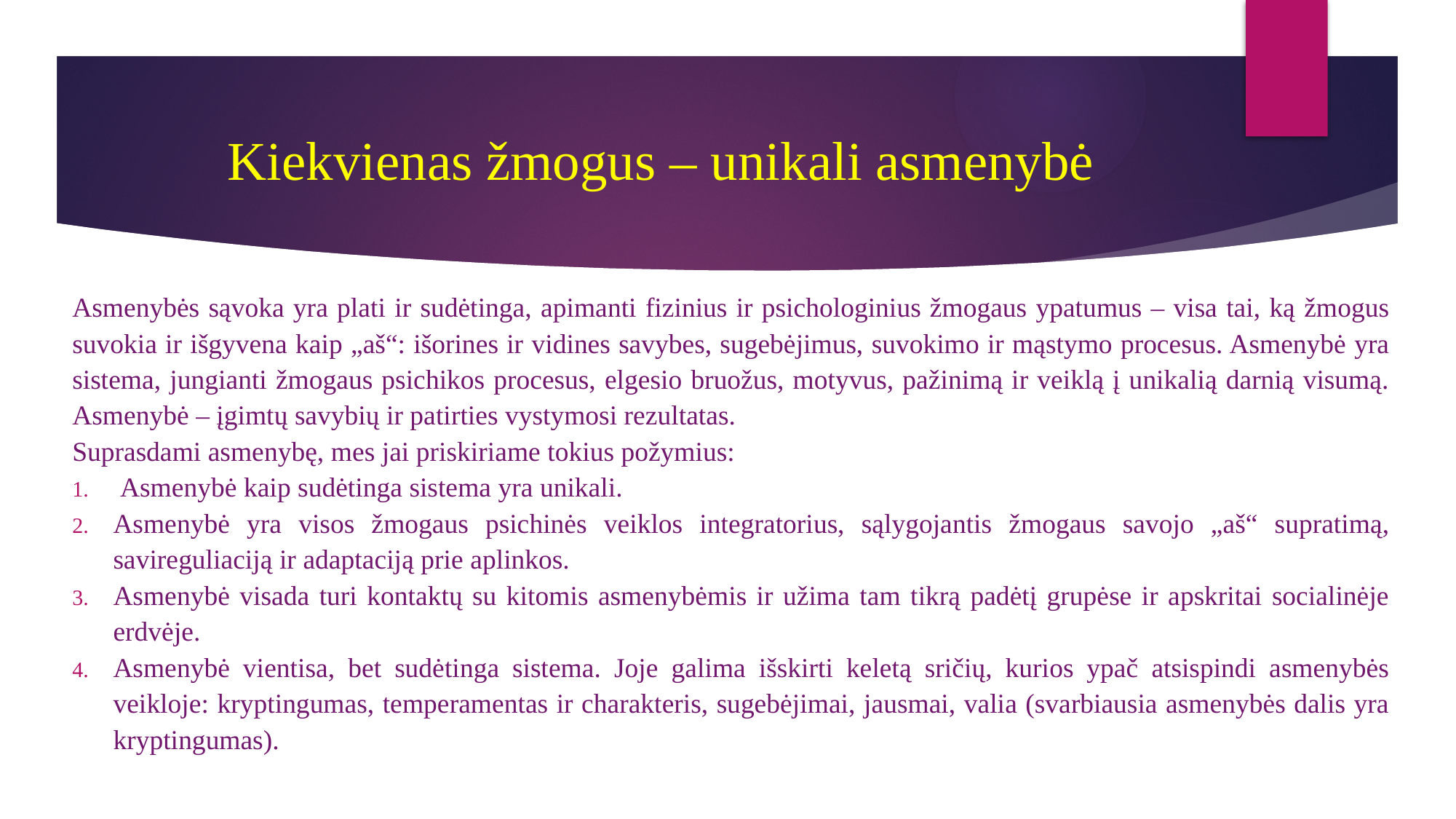

# Kiekvienas žmogus – unikali asmenybė
Asmenybės sąvoka yra plati ir sudėtinga, apimanti fizinius ir psichologinius žmogaus ypatumus – visa tai, ką žmogus suvokia ir išgyvena kaip „aš“: išorines ir vidines savybes, sugebėjimus, suvokimo ir mąstymo procesus. Asmenybė yra sistema, jungianti žmogaus psichikos procesus, elgesio bruožus, motyvus, pažinimą ir veiklą į unikalią darnią visumą. Asmenybė – įgimtų savybių ir patirties vystymosi rezultatas.
Suprasdami asmenybę, mes jai priskiriame tokius požymius:
 Asmenybė kaip sudėtinga sistema yra unikali.
Asmenybė yra visos žmogaus psichinės veiklos integratorius, sąlygojantis žmogaus savojo „aš“ supratimą, savireguliaciją ir adaptaciją prie aplinkos.
Asmenybė visada turi kontaktų su kitomis asmenybėmis ir užima tam tikrą padėtį grupėse ir apskritai socialinėje erdvėje.
Asmenybė vientisa, bet sudėtinga sistema. Joje galima išskirti keletą sričių, kurios ypač atsispindi asmenybės veikloje: kryptingumas, temperamentas ir charakteris, sugebėjimai, jausmai, valia (svarbiausia asmenybės dalis yra kryptingumas).